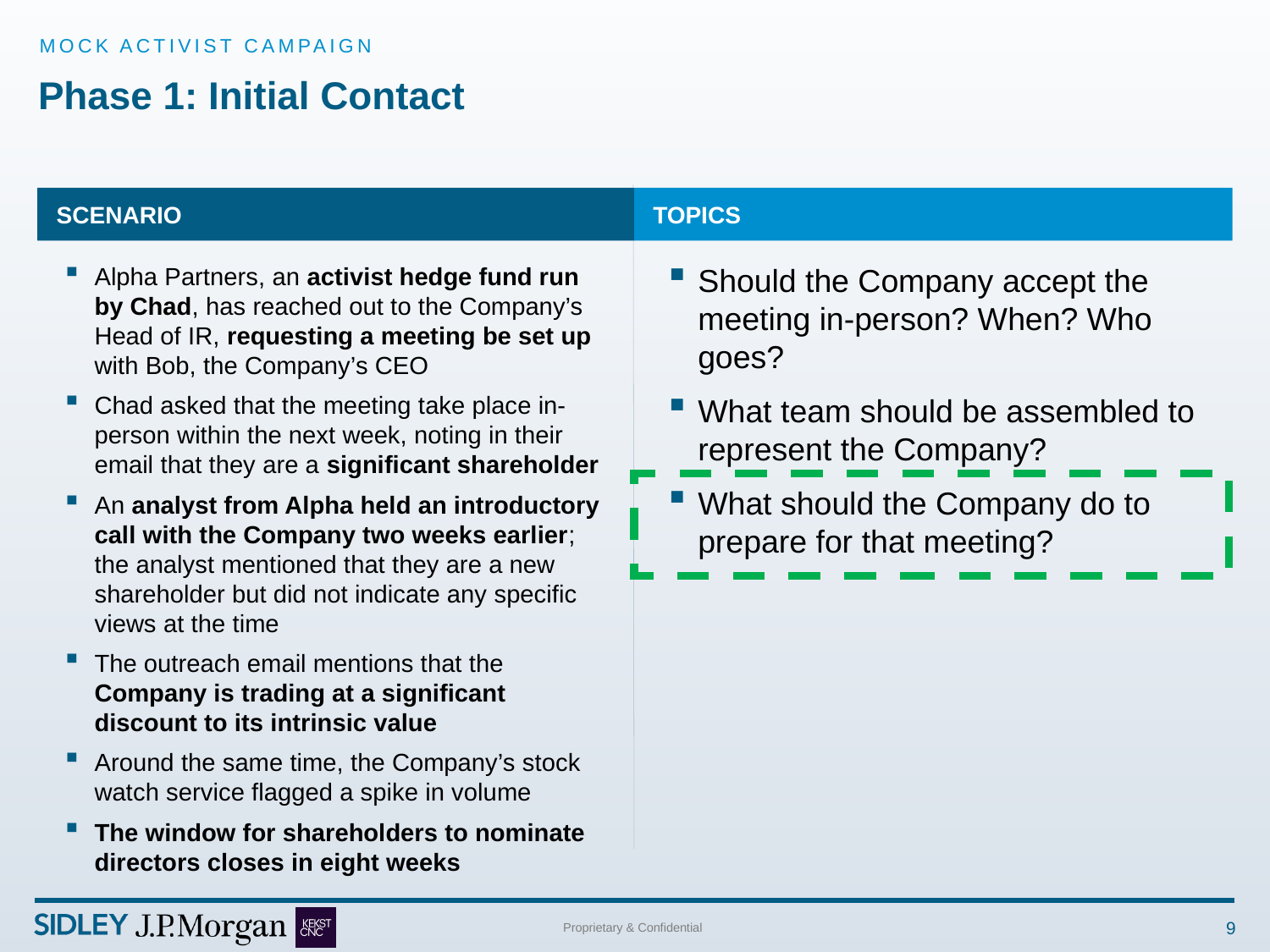

MOCK ACTIVIST CAMPAIGN
# Phase 1: Initial Contact
SCENARIO
Topics
Alpha Partners, an activist hedge fund run by Chad, has reached out to the Company’s Head of IR, requesting a meeting be set up with Bob, the Company’s CEO
Chad asked that the meeting take place in-person within the next week, noting in their email that they are a significant shareholder
An analyst from Alpha held an introductory call with the Company two weeks earlier; the analyst mentioned that they are a new shareholder but did not indicate any specific views at the time
The outreach email mentions that the Company is trading at a significant discount to its intrinsic value
Around the same time, the Company’s stock watch service flagged a spike in volume
The window for shareholders to nominate directors closes in eight weeks
Should the Company accept the meeting in-person? When? Who goes?
What team should be assembled to represent the Company?
What should the Company do to prepare for that meeting?

9